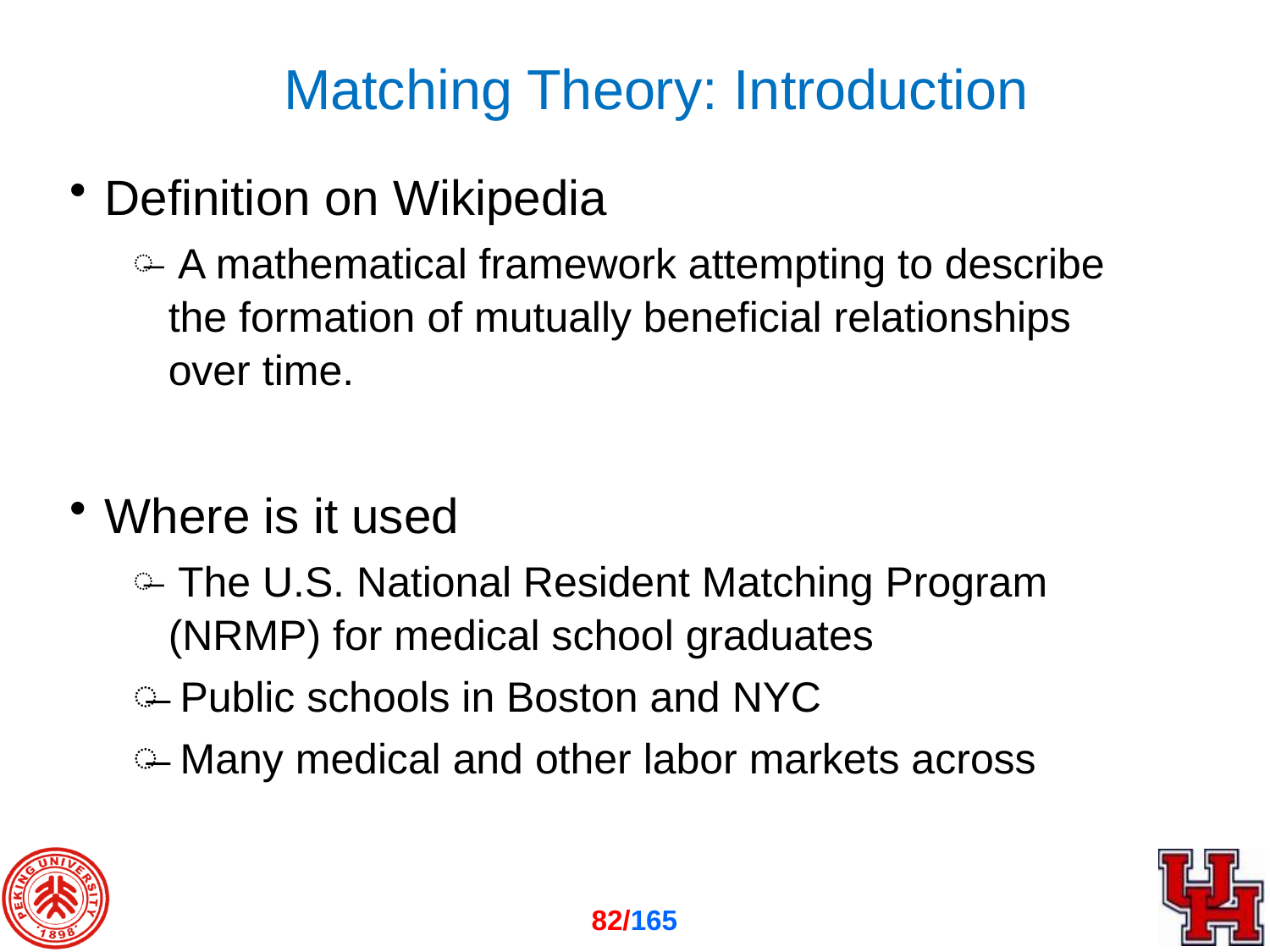

Matching Theory: Introduction
Definition on Wikipedia
 A mathematical framework attempting to describe the formation of mutually beneficial relationships over time.

Where is it used
 The U.S. National Resident Matching Program (NRMP) for medical school graduates
 Public schools in Boston and NYC
 Many medical and other labor markets across